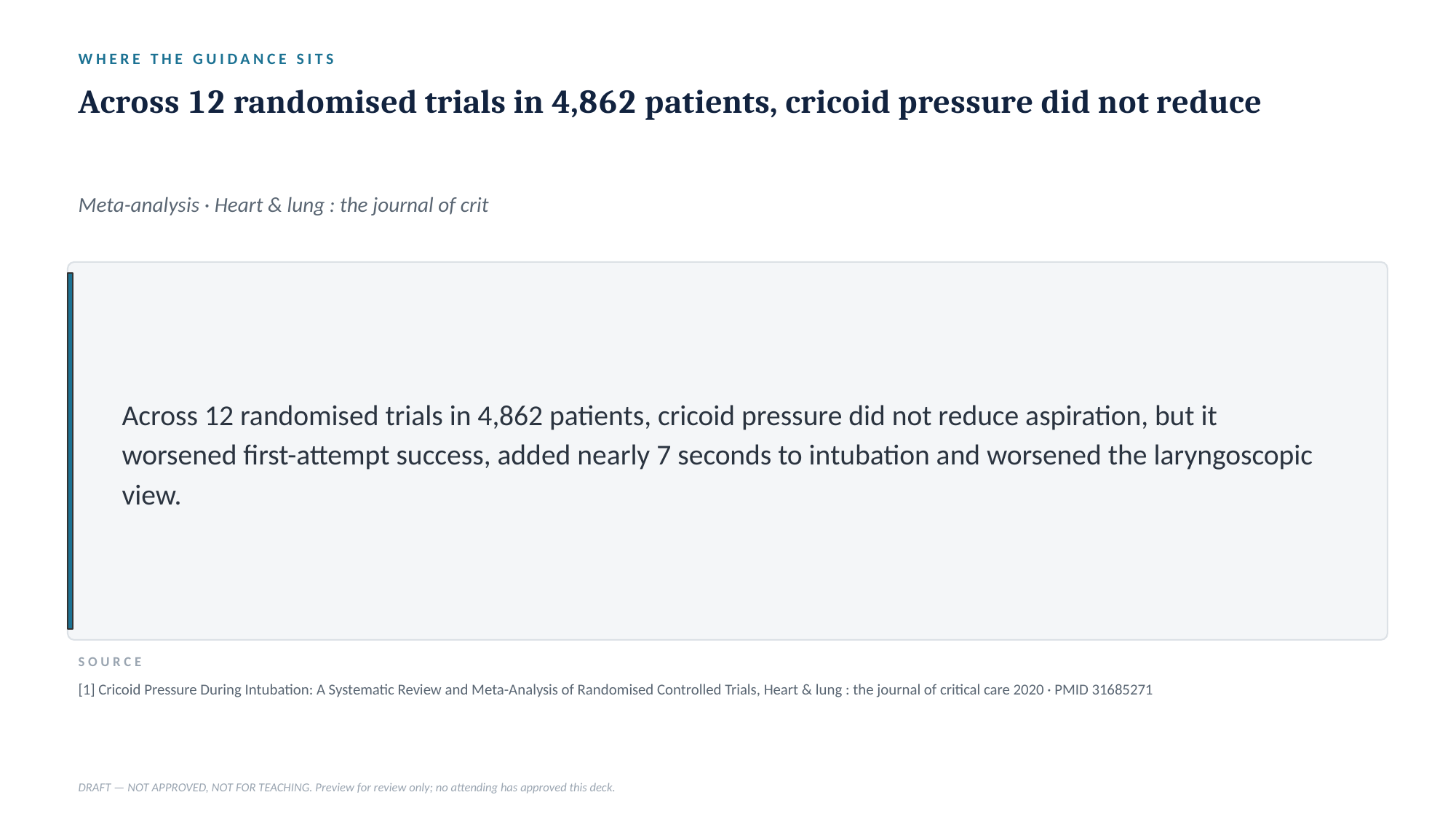

WHERE THE GUIDANCE SITS
Across 12 randomised trials in 4,862 patients, cricoid pressure did not reduce
Meta-analysis · Heart & lung : the journal of crit

Across 12 randomised trials in 4,862 patients, cricoid pressure did not reduce aspiration, but it worsened first-attempt success, added nearly 7 seconds to intubation and worsened the laryngoscopic view.
SOURCE
[1] Cricoid Pressure During Intubation: A Systematic Review and Meta-Analysis of Randomised Controlled Trials, Heart & lung : the journal of critical care 2020 · PMID 31685271
DRAFT — NOT APPROVED, NOT FOR TEACHING. Preview for review only; no attending has approved this deck.